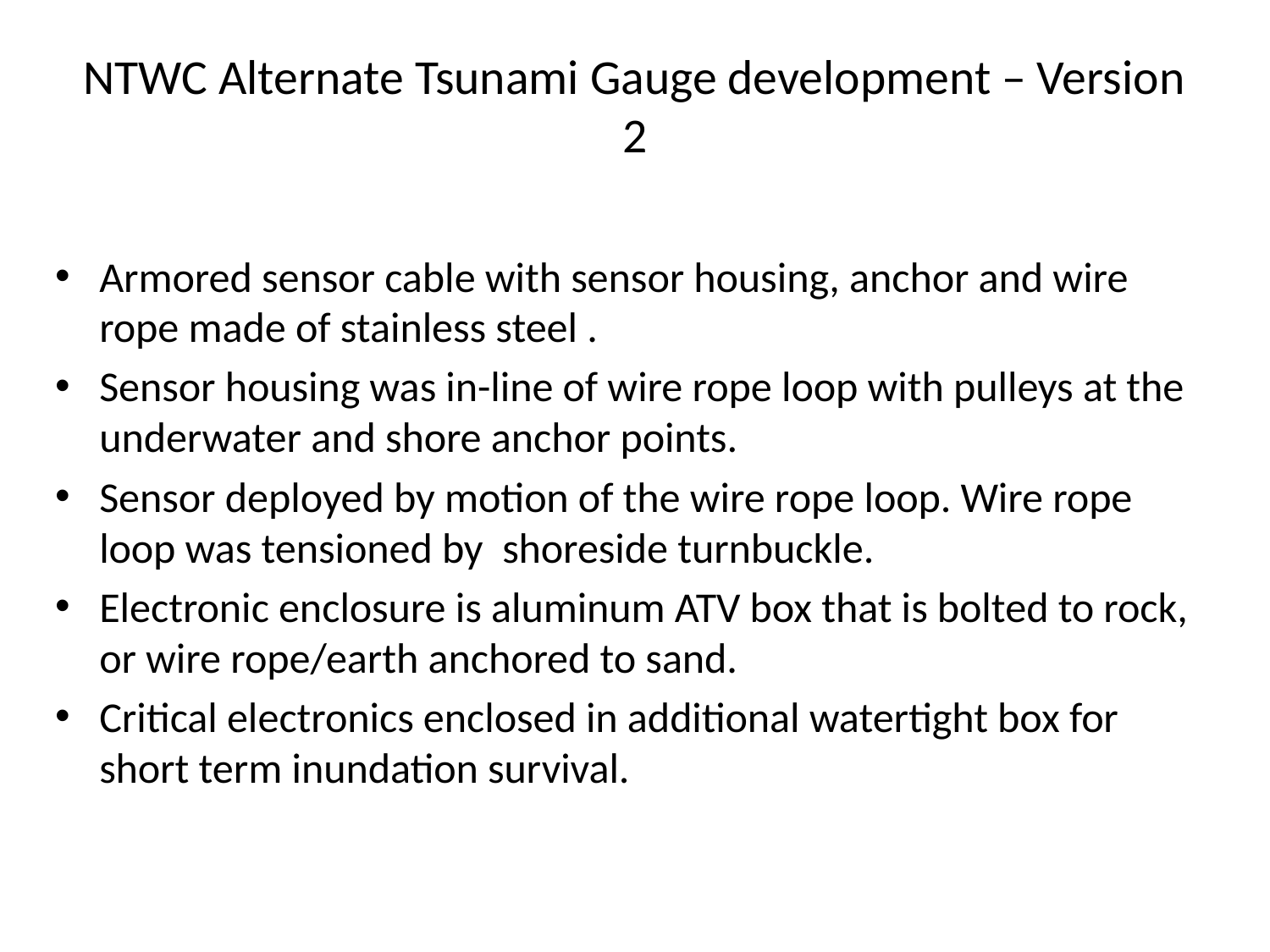

# NTWC Alternate Tsunami Gauge development – Version 2
Armored sensor cable with sensor housing, anchor and wire rope made of stainless steel .
Sensor housing was in-line of wire rope loop with pulleys at the underwater and shore anchor points.
Sensor deployed by motion of the wire rope loop. Wire rope loop was tensioned by  shoreside turnbuckle.
Electronic enclosure is aluminum ATV box that is bolted to rock, or wire rope/earth anchored to sand.
Critical electronics enclosed in additional watertight box for short term inundation survival.